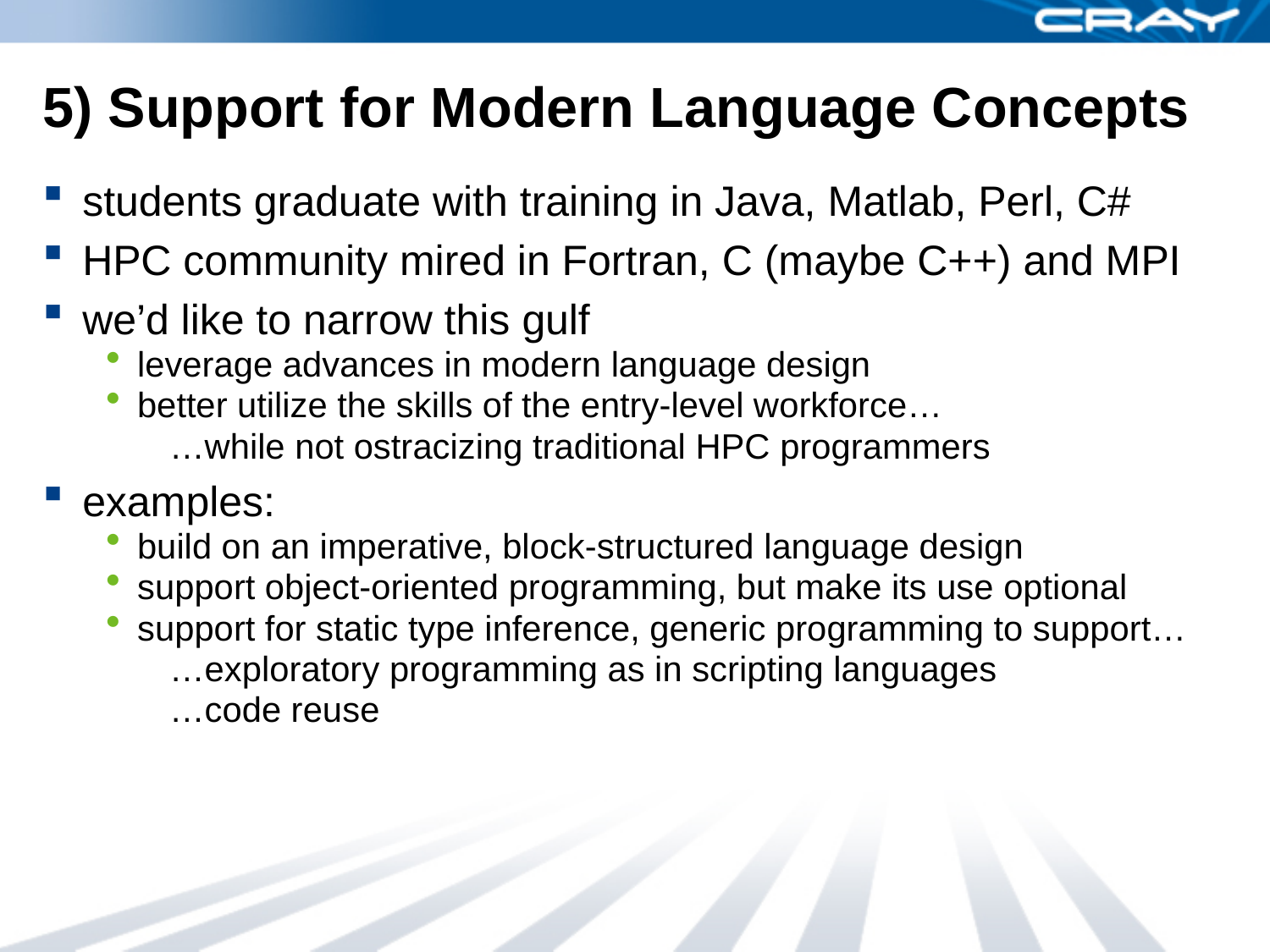

# 5) Support for Modern Language Concepts
students graduate with training in Java, Matlab, Perl, C#
HPC community mired in Fortran, C (maybe C++) and MPI
we’d like to narrow this gulf
leverage advances in modern language design
better utilize the skills of the entry-level workforce…
…while not ostracizing traditional HPC programmers
examples:
build on an imperative, block-structured language design
support object-oriented programming, but make its use optional
support for static type inference, generic programming to support…
…exploratory programming as in scripting languages
…code reuse